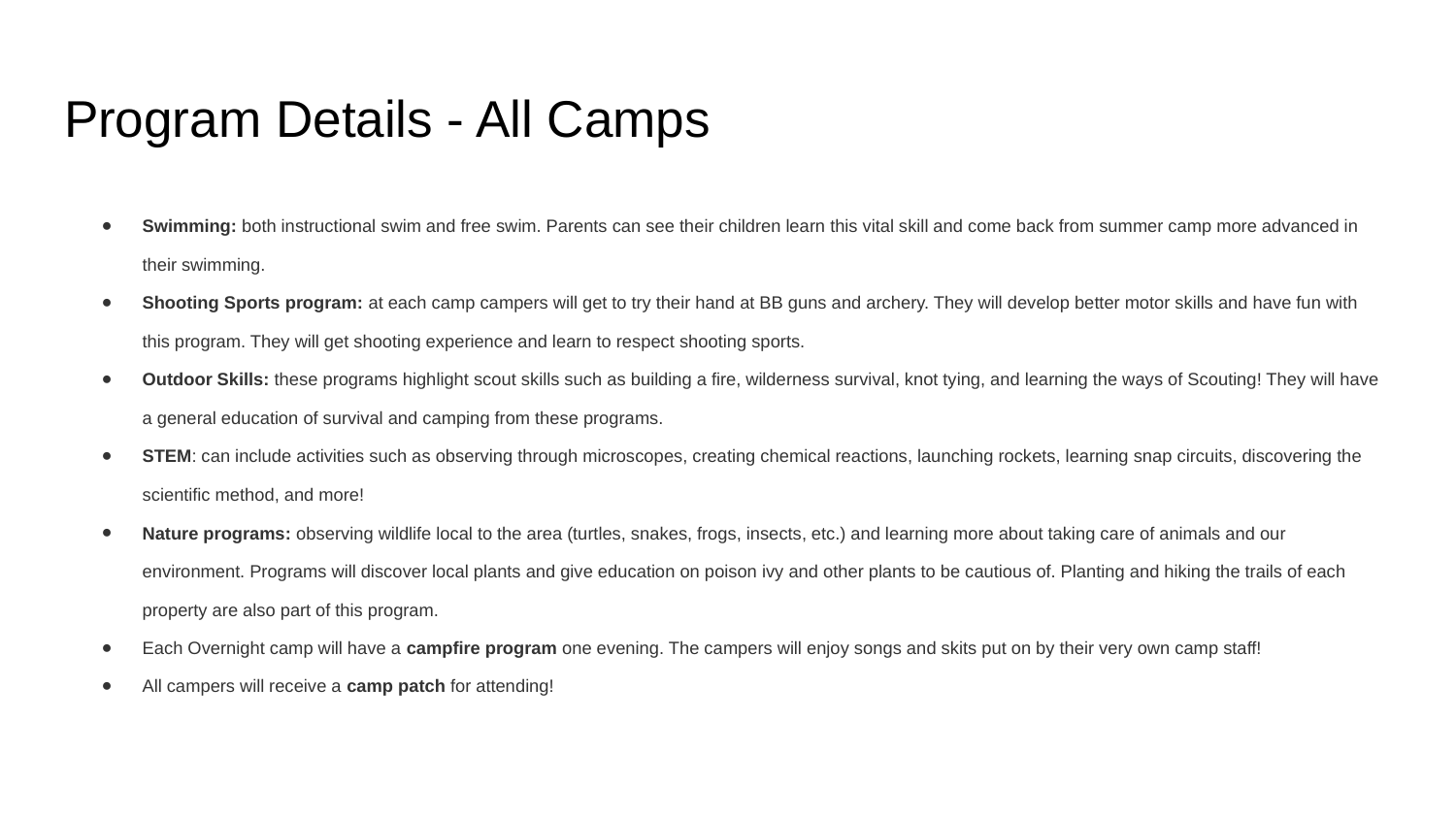

# Program Details - All Camps
Swimming: both instructional swim and free swim. Parents can see their children learn this vital skill and come back from summer camp more advanced in their swimming.
Shooting Sports program: at each camp campers will get to try their hand at BB guns and archery. They will develop better motor skills and have fun with this program. They will get shooting experience and learn to respect shooting sports.
Outdoor Skills: these programs highlight scout skills such as building a fire, wilderness survival, knot tying, and learning the ways of Scouting! They will have a general education of survival and camping from these programs.
STEM: can include activities such as observing through microscopes, creating chemical reactions, launching rockets, learning snap circuits, discovering the scientific method, and more!
Nature programs: observing wildlife local to the area (turtles, snakes, frogs, insects, etc.) and learning more about taking care of animals and our environment. Programs will discover local plants and give education on poison ivy and other plants to be cautious of. Planting and hiking the trails of each property are also part of this program.
Each Overnight camp will have a campfire program one evening. The campers will enjoy songs and skits put on by their very own camp staff!
All campers will receive a camp patch for attending!